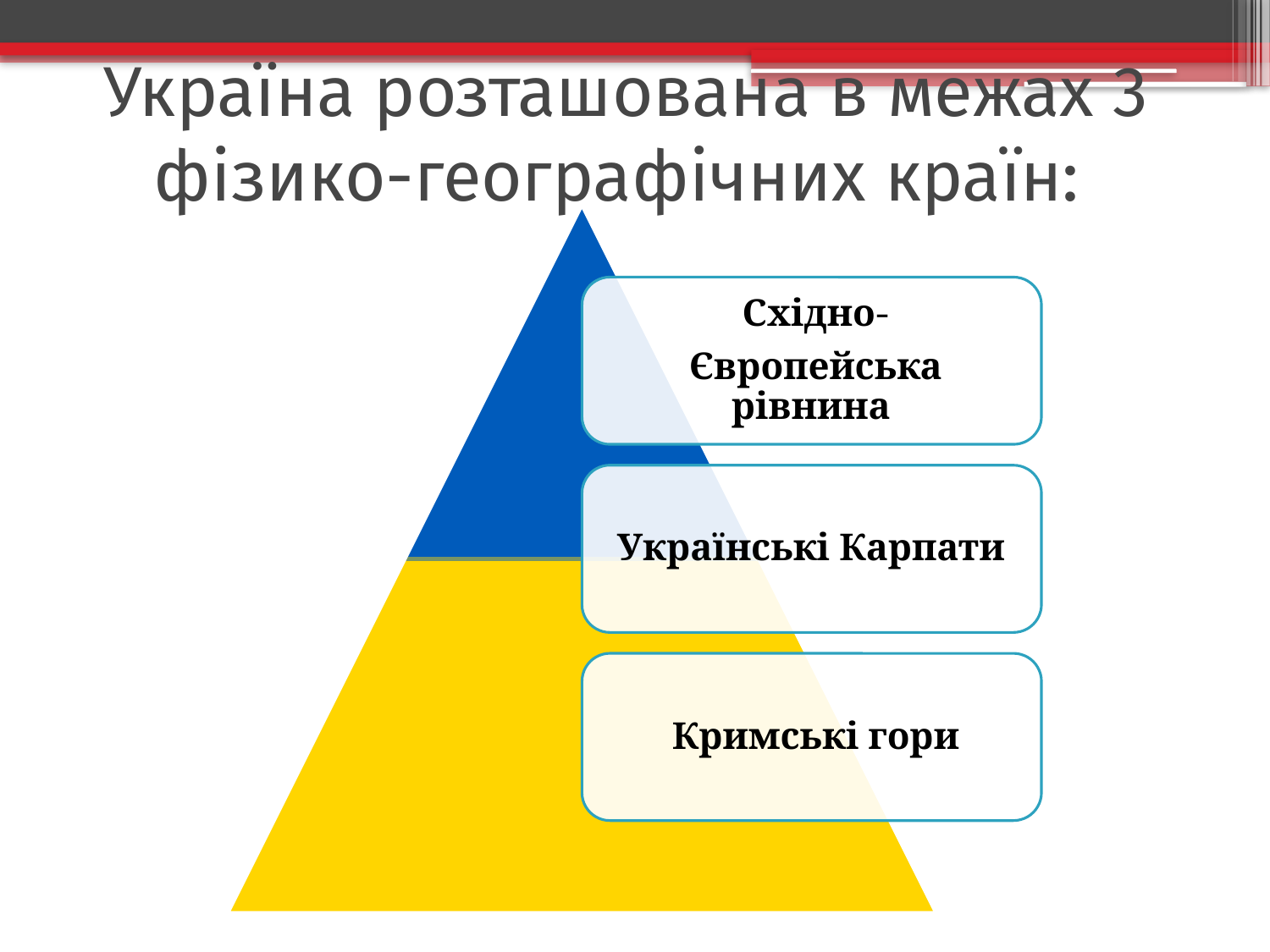

# Україна розташована в межах 3 фізико-географічних країн:
Східно-
Європейська рівнина
Українські Карпати
Кримські гори